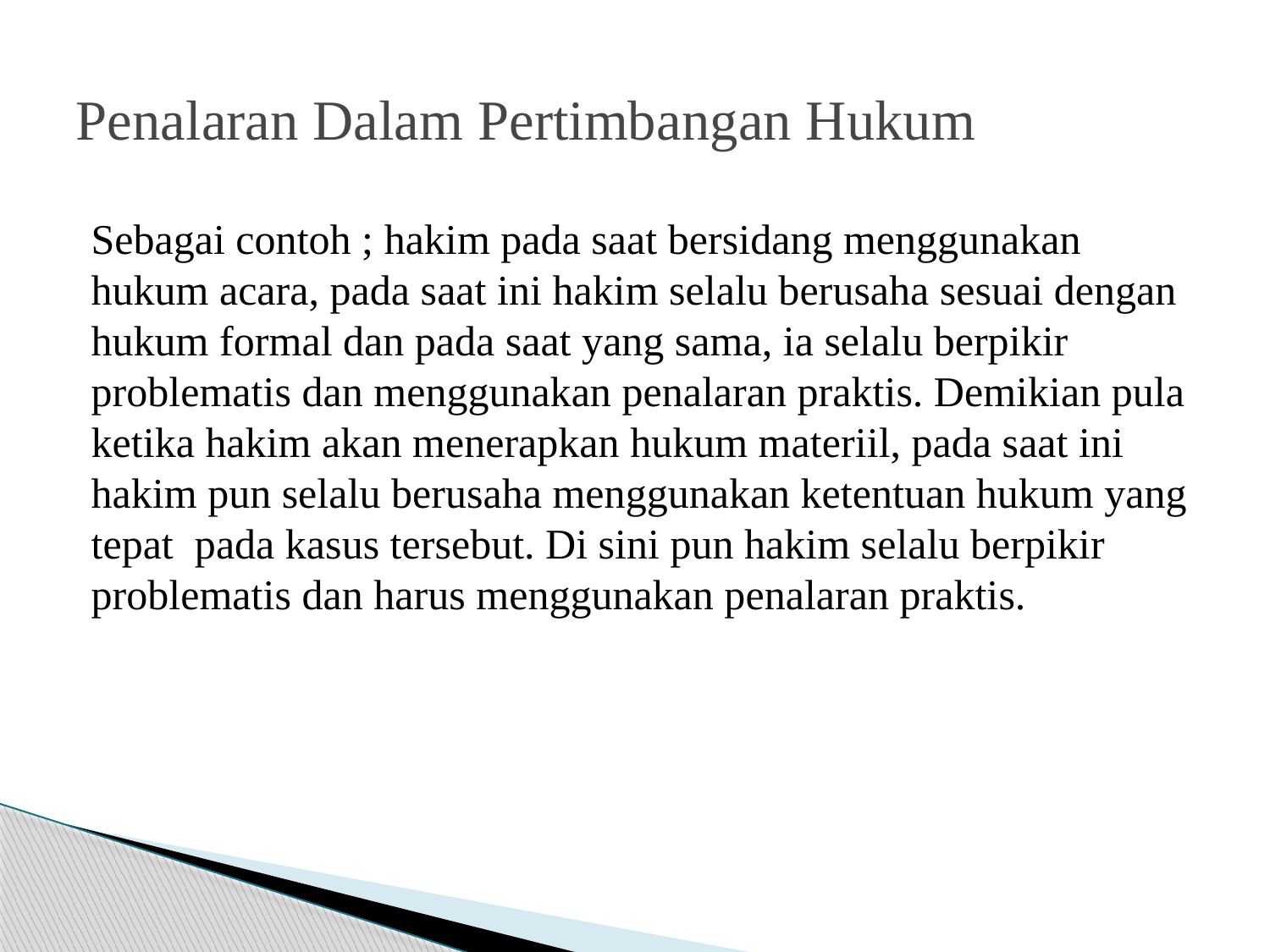

# Penalaran Dalam Pertimbangan Hukum
Sebagai contoh ; hakim pada saat bersidang menggunakan hukum acara, pada saat ini hakim selalu berusaha sesuai dengan hukum formal dan pada saat yang sama, ia selalu berpikir problematis dan menggunakan penalaran praktis. Demikian pula ketika hakim akan menerapkan hukum materiil, pada saat ini hakim pun selalu berusaha menggunakan ketentuan hukum yang tepat  pada kasus tersebut. Di sini pun hakim selalu berpikir problematis dan harus menggunakan penalaran praktis.